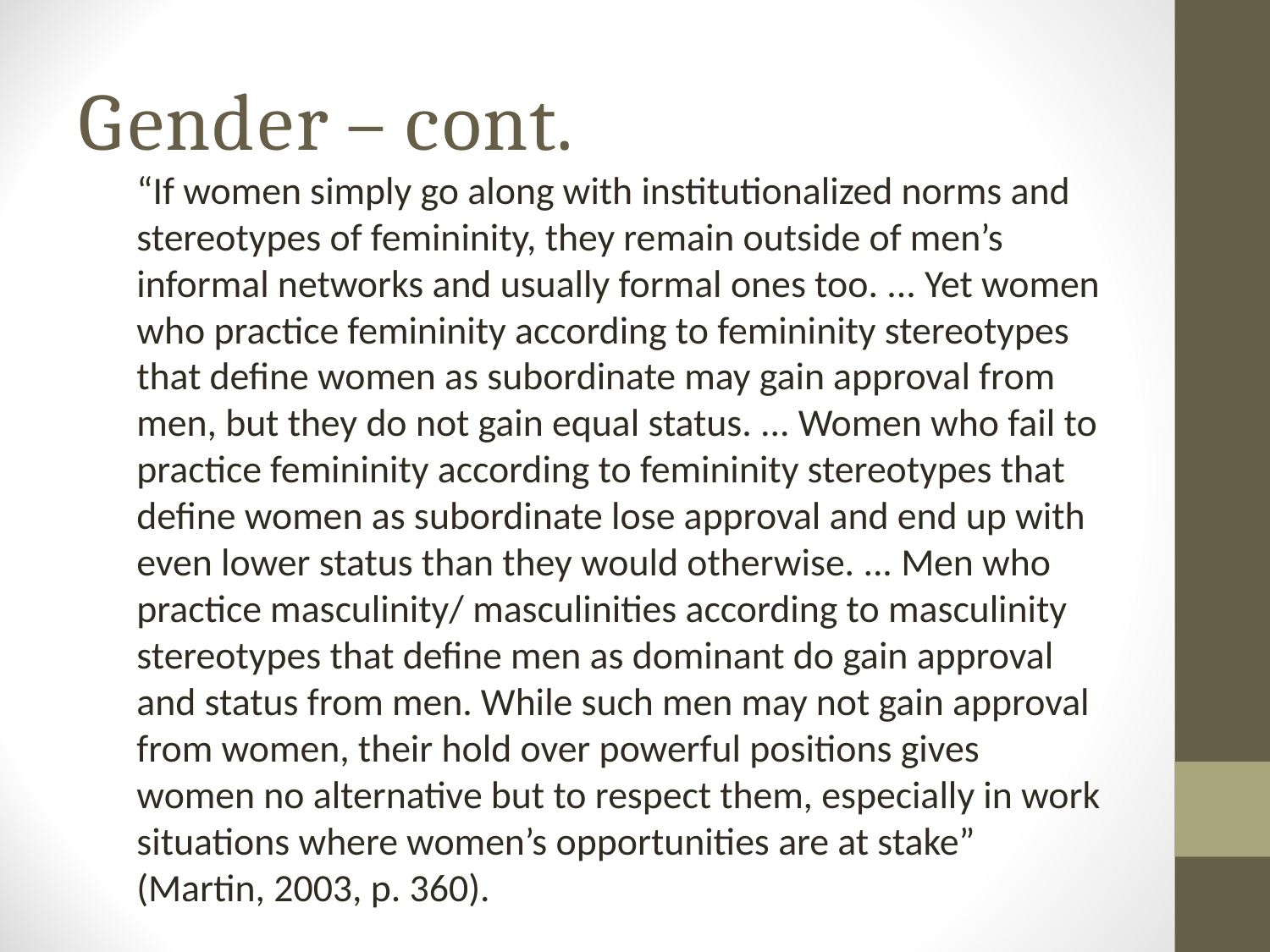

# Gender – cont.
“If women simply go along with institutionalized norms and stereotypes of femininity, they remain outside of men’s informal networks and usually formal ones too. ... Yet women who practice femininity according to femininity stereotypes that define women as subordinate may gain approval from men, but they do not gain equal status. ... Women who fail to practice femininity according to femininity stereotypes that define women as subordinate lose approval and end up with even lower status than they would otherwise. ... Men who practice masculinity/ masculinities according to masculinity stereotypes that define men as dominant do gain approval and status from men. While such men may not gain approval from women, their hold over powerful positions gives women no alternative but to respect them, especially in work situations where women’s opportunities are at stake” (Martin, 2003, p. 360).